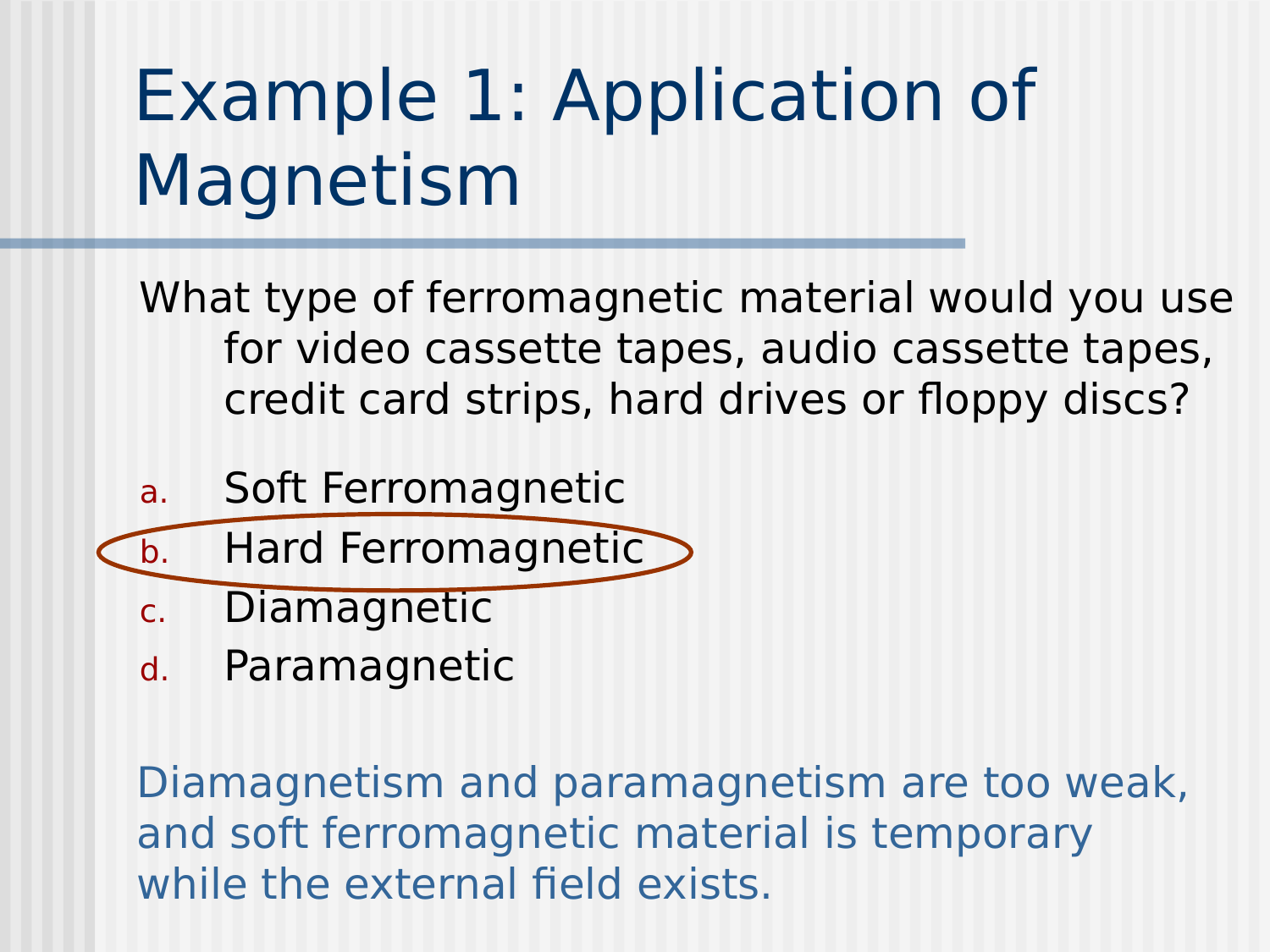

# Example 1: Application of Magnetism
What type of ferromagnetic material would you use for video cassette tapes, audio cassette tapes, credit card strips, hard drives or floppy discs?

Soft Ferromagnetic
Hard Ferromagnetic
Diamagnetic
Paramagnetic

Diamagnetism and paramagnetism are too weak, and soft ferromagnetic material is temporary while the external field exists.